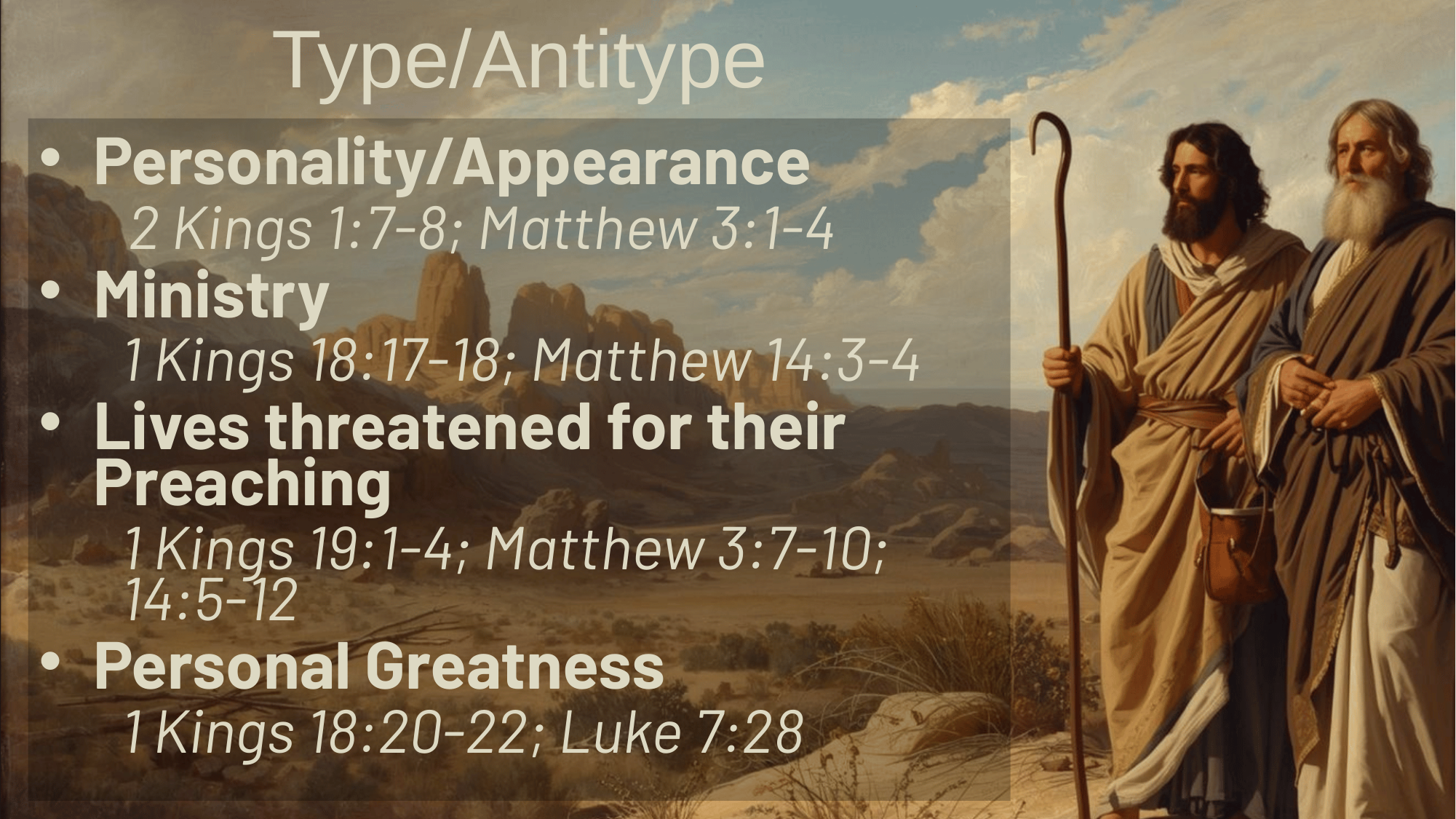

# Type/Antitype
Personality/Appearance
2 Kings 1:7-8; Matthew 3:1-4
Ministry
1 Kings 18:17-18; Matthew 14:3-4
Lives threatened for their Preaching
1 Kings 19:1-4; Matthew 3:7-10;
14:5-12
Personal Greatness
1 Kings 18:20-22; Luke 7:28